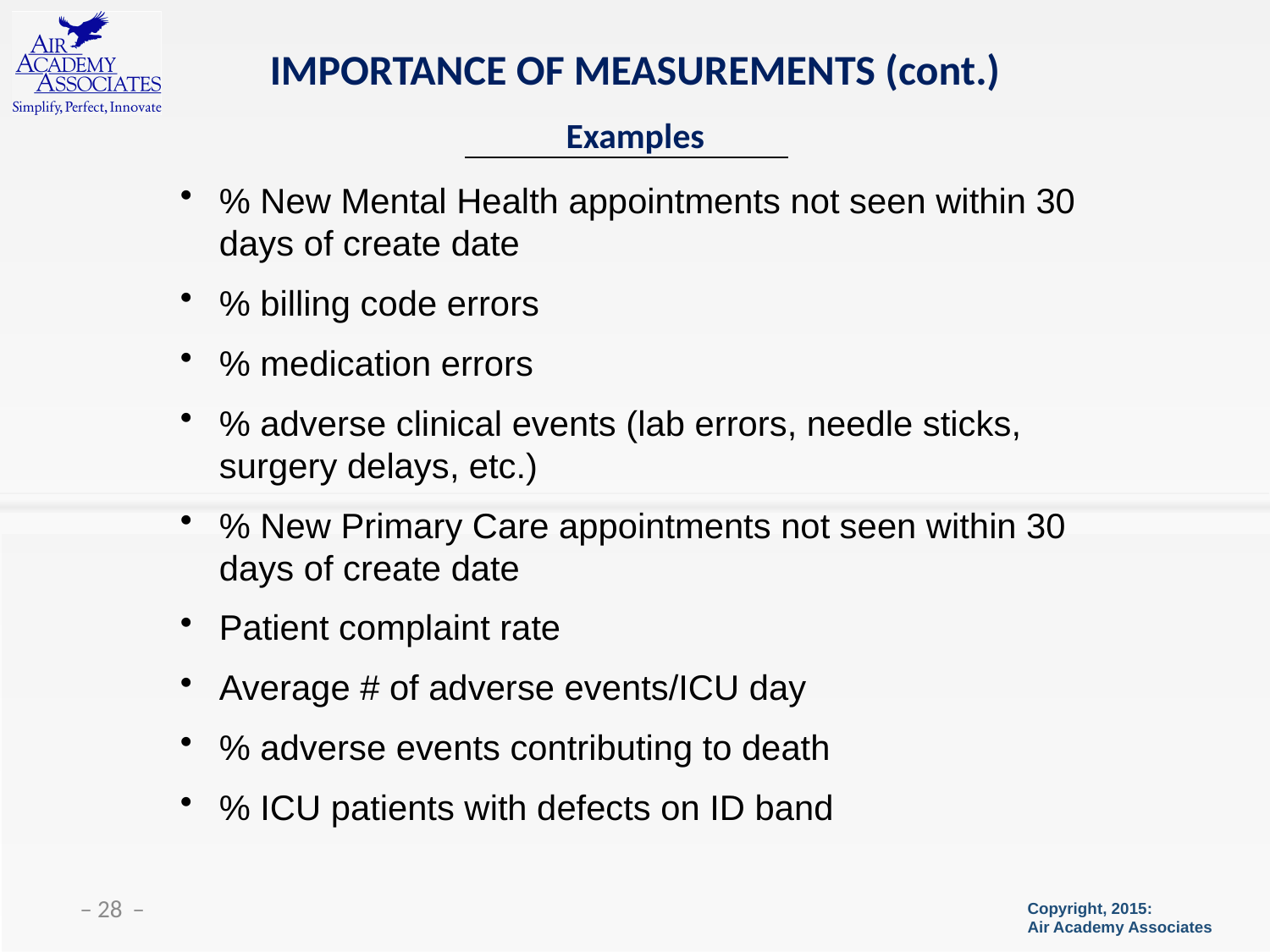

# IMPORTANCE OF MEASUREMENTS (cont.)
Examples
% New Mental Health appointments not seen within 30 days of create date
% billing code errors
% medication errors
% adverse clinical events (lab errors, needle sticks, surgery delays, etc.)
% New Primary Care appointments not seen within 30 days of create date
Patient complaint rate
Average # of adverse events/ICU day
% adverse events contributing to death
% ICU patients with defects on ID band
 ̶  28   ̶